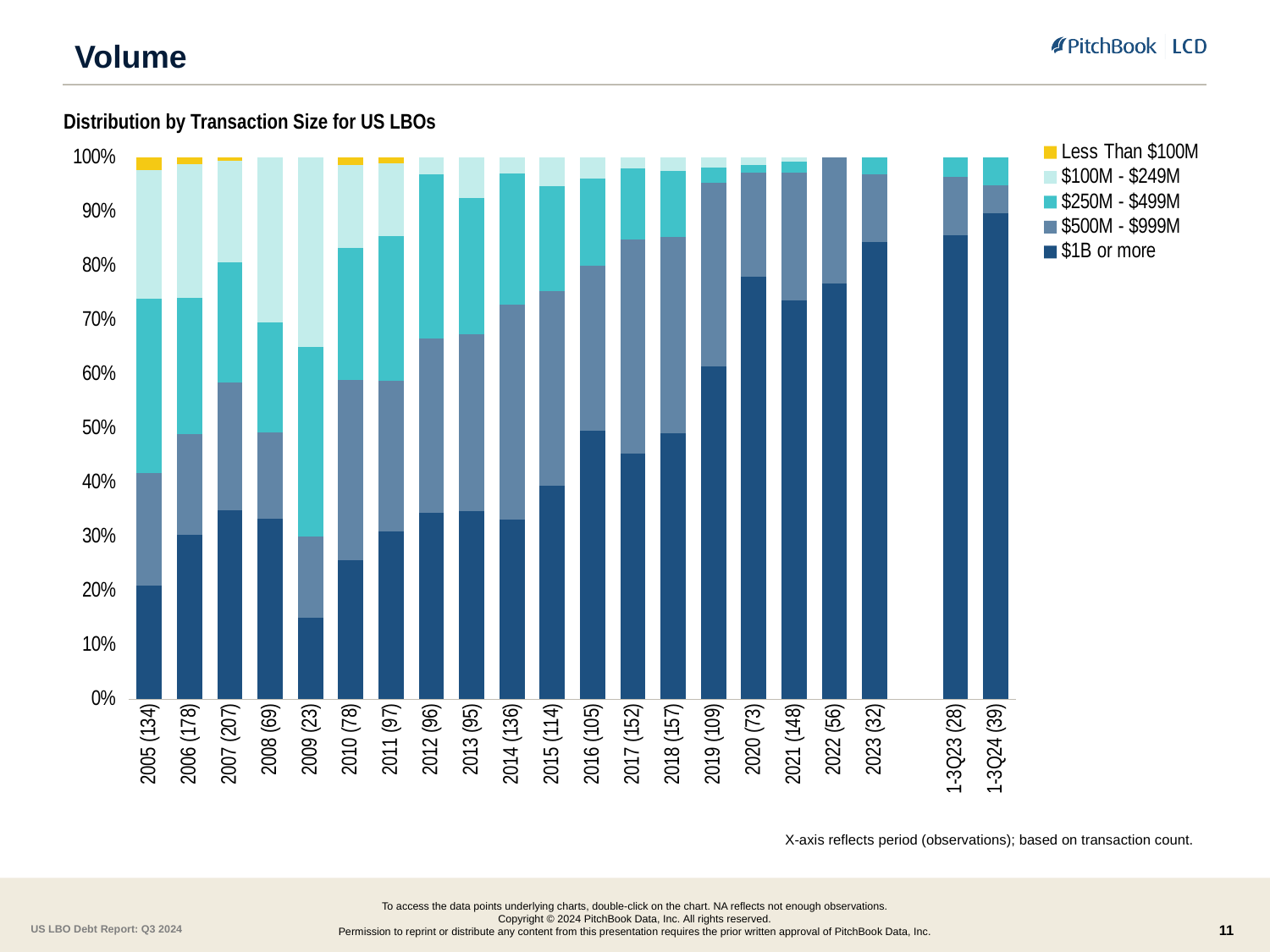

# Volume
Distribution by Transaction Size for US LBOs

### Chart

| Category | $1B or more | $500M - $999M | $250M - $499M | $100M - $249M | Less Than $100M |
|---|---|---|---|---|---|
| 2005 (134) | 0.208955224 | 0.208955224 | 0.320895522 | 0.23880597 | 0.02238806 |
| 2006 (178) | 0.303370787 | 0.185393258 | 0.252808989 | 0.247191011 | 0.011235955 |
| 2007 (207) | 0.347826087 | 0.236714976 | 0.222222222 | 0.188405797 | 0.004830918 |
| 2008 (69) | 0.333333333 | 0.15942029 | 0.202898551 | 0.304347826 | 0.0 |
| 2009 (23) | 0.15 | 0.15 | 0.35 | 0.35 | 0.0 |
| 2010 (78) | 0.256410256 | 0.333333333 | 0.243589744 | 0.153846154 | 0.012820513 |
| 2011 (97) | 0.309278351 | 0.278350515 | 0.268041237 | 0.134020619 | 0.010309278 |
| 2012 (96) | 0.34375 | 0.322916667 | 0.302083333 | 0.03125 | 0.0 |
| 2013 (95) | 0.3474 | 0.3263 | 0.2526 | 0.0737 | 0.0 |
| 2014 (136) | 0.331 | 0.397 | 0.243 | 0.029 | 0.0 |
| 2015 (114) | 0.395 | 0.36 | 0.193 | 0.053 | 0.0 |
| 2016 (105) | 0.495 | 0.305 | 0.162 | 0.038 | 0.0 |
| 2017 (152) | 0.4539 | 0.3947 | 0.1316 | 0.0197 | 0.0 |
| 2018 (157) | 0.49 | 0.363 | 0.121 | 0.025 | 0.0 |
| 2019 (109) | 0.615 | 0.339 | 0.028 | 0.018 | 0.0 |
| 2020 (73) | 0.7808219178082192 | 0.1917808219178082 | 0.0136986301369863 | 0.0136986301369863 | 0.0 |
| 2021 (148) | 0.736 | 0.236 | 0.02 | 0.007 | 0.0 |
| 2022 (56) | 0.768 | 0.232 | 0.0 | 0.0 | 0.0 |
| 2023 (32) | 0.844 | 0.125 | 0.031 | 0.0 | 0.0 |
|  | None | None | None | None | None |
| 1-3Q23 (28) | 0.857 | 0.107 | 0.036 | 0.0 | 0.0 |
| 1-3Q24 (39) | 0.897 | 0.051 | 0.051 | 0.0 | 0.0 |
X-axis reflects period (observations); based on transaction count.